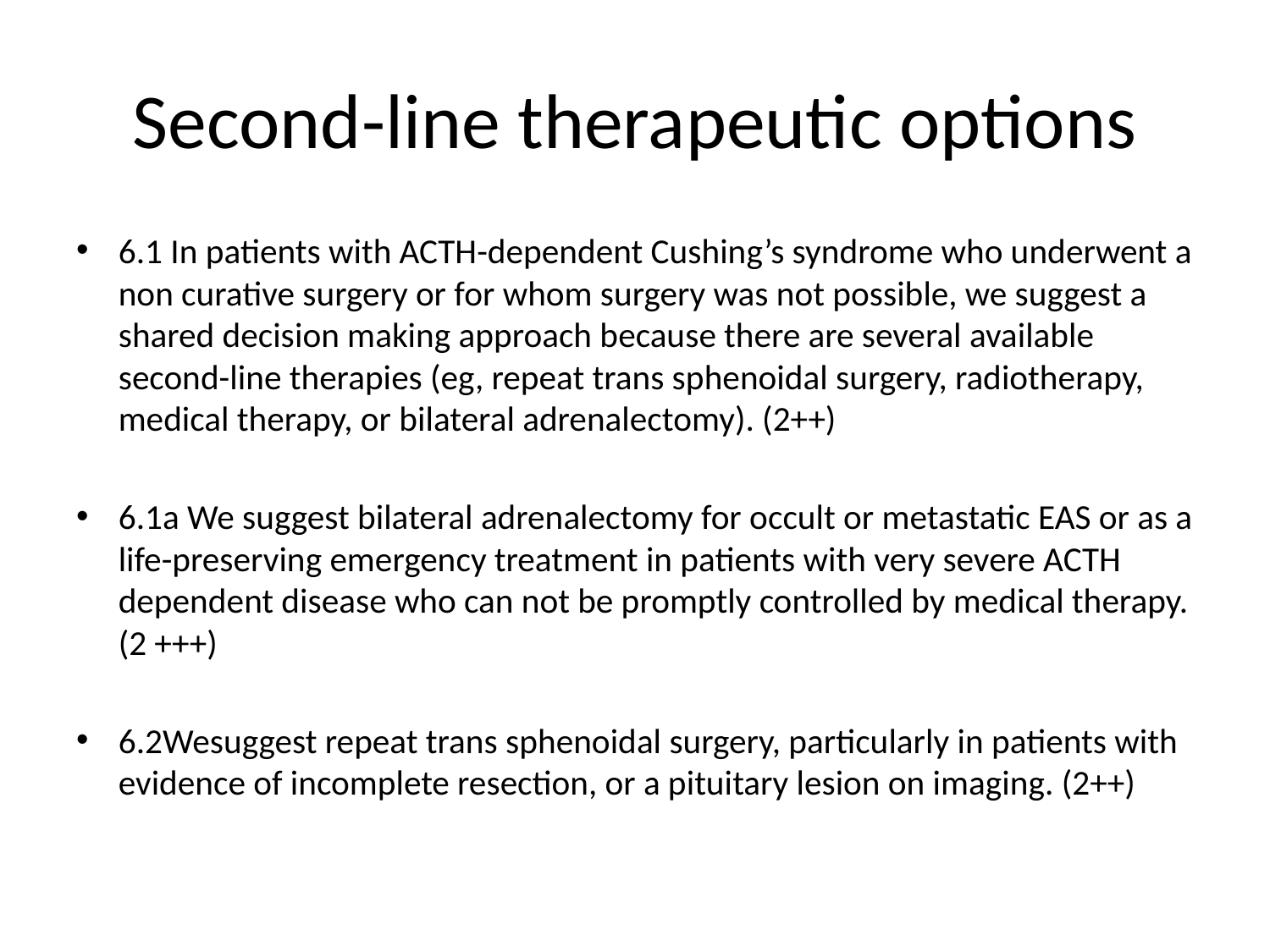

# Second-line therapeutic options
6.1 In patients with ACTH-dependent Cushing’s syndrome who underwent a non curative surgery or for whom surgery was not possible, we suggest a shared decision making approach because there are several available second-line therapies (eg, repeat trans sphenoidal surgery, radiotherapy, medical therapy, or bilateral adrenalectomy). (2++)

6.1a We suggest bilateral adrenalectomy for occult or metastatic EAS or as a life-preserving emergency treatment in patients with very severe ACTH dependent disease who can not be promptly controlled by medical therapy. (2 +++)

6.2Wesuggest repeat trans sphenoidal surgery, particularly in patients with evidence of incomplete resection, or a pituitary lesion on imaging. (2++)